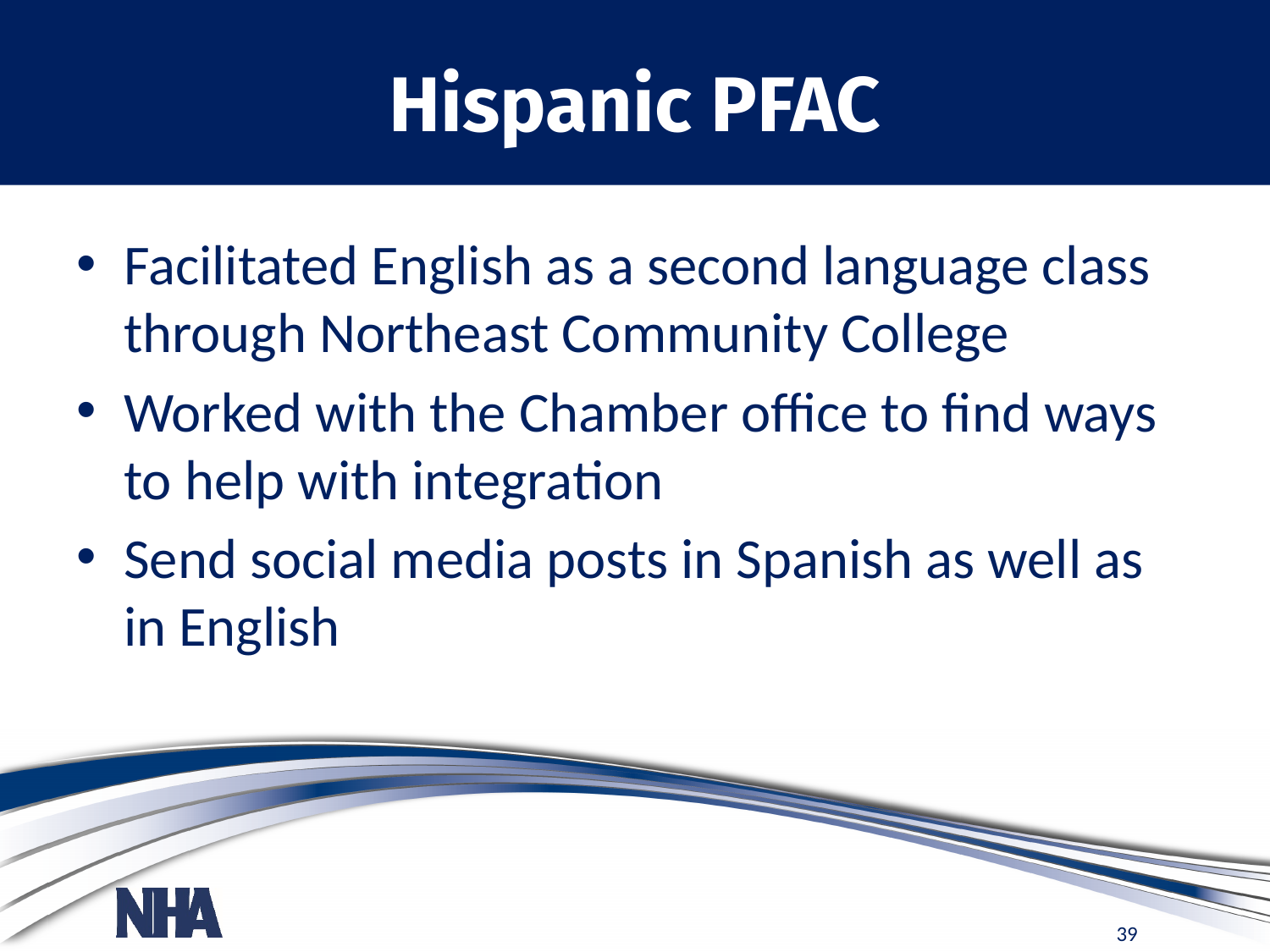

# Hispanic PFAC
Facilitated English as a second language class through Northeast Community College
Worked with the Chamber office to find ways to help with integration
Send social media posts in Spanish as well as in English